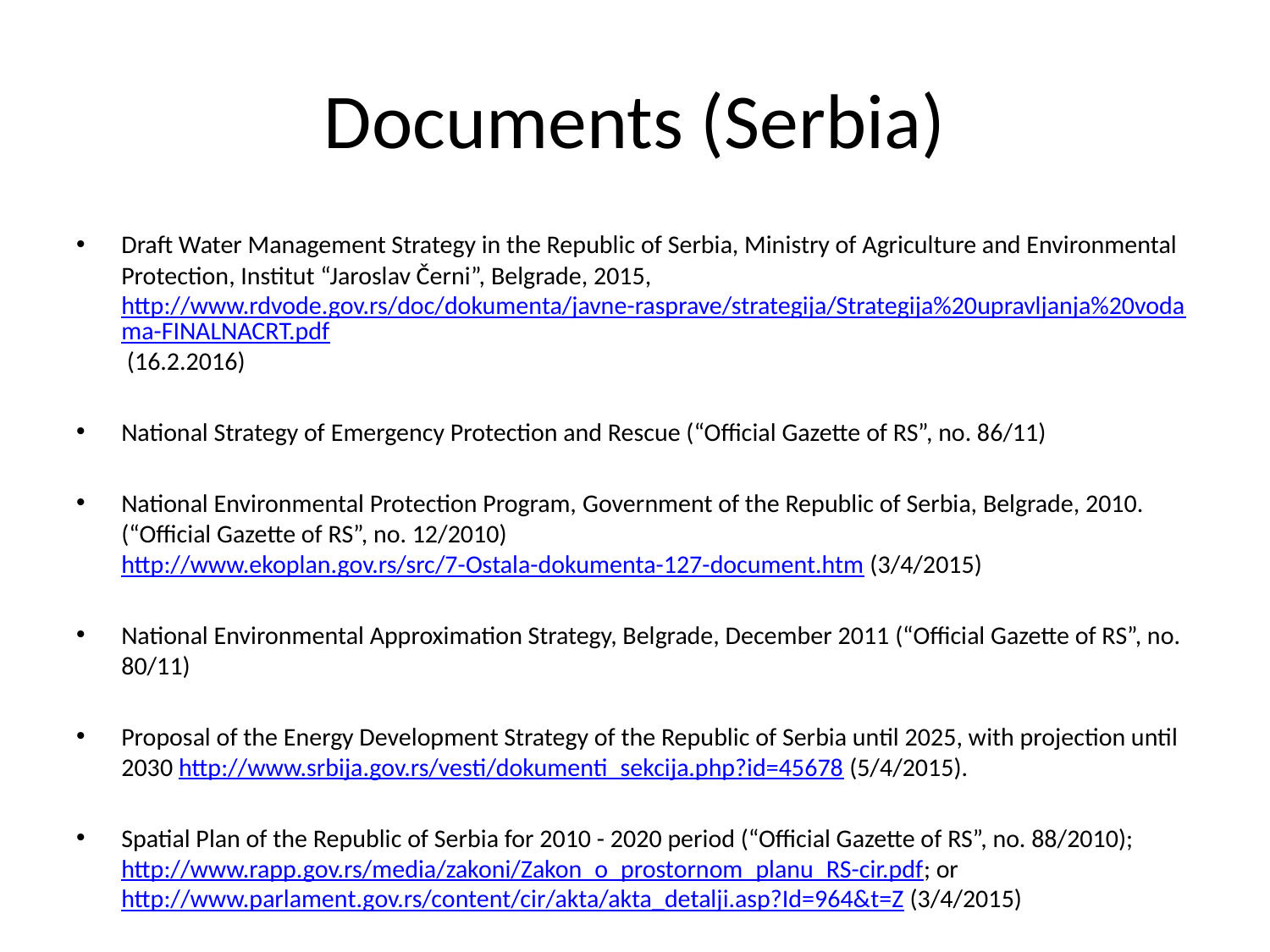

# Documents (Serbia)
Draft Water Management Strategy in the Republic of Serbia, Ministry of Agriculture and Environmental Protection, Institut “Jaroslav Černi”, Belgrade, 2015, http://www.rdvode.gov.rs/doc/dokumenta/javne-rasprave/strategija/Strategija%20upravljanja%20vodama-FINALNACRT.pdf (16.2.2016)

National Strategy of Emergency Protection and Rescue (“Official Gazette of RS”, no. 86/11)

National Environmental Protection Program, Government of the Republic of Serbia, Belgrade, 2010. (“Official Gazette of RS”, no. 12/2010) http://www.ekoplan.gov.rs/src/7-Ostala-dokumenta-127-document.htm (3/4/2015)

National Environmental Approximation Strategy, Belgrade, December 2011 (“Official Gazette of RS”, no. 80/11)

Proposal of the Energy Development Strategy of the Republic of Serbia until 2025, with projection until 2030 http://www.srbija.gov.rs/vesti/dokumenti_sekcija.php?id=45678 (5/4/2015).

Spatial Plan of the Republic of Serbia for 2010 - 2020 period (“Official Gazette of RS”, no. 88/2010); http://www.rapp.gov.rs/media/zakoni/Zakon_o_prostornom_planu_RS-cir.pdf; or http://www.parlament.gov.rs/content/cir/akta/akta_detalji.asp?Id=964&t=Z (3/4/2015)